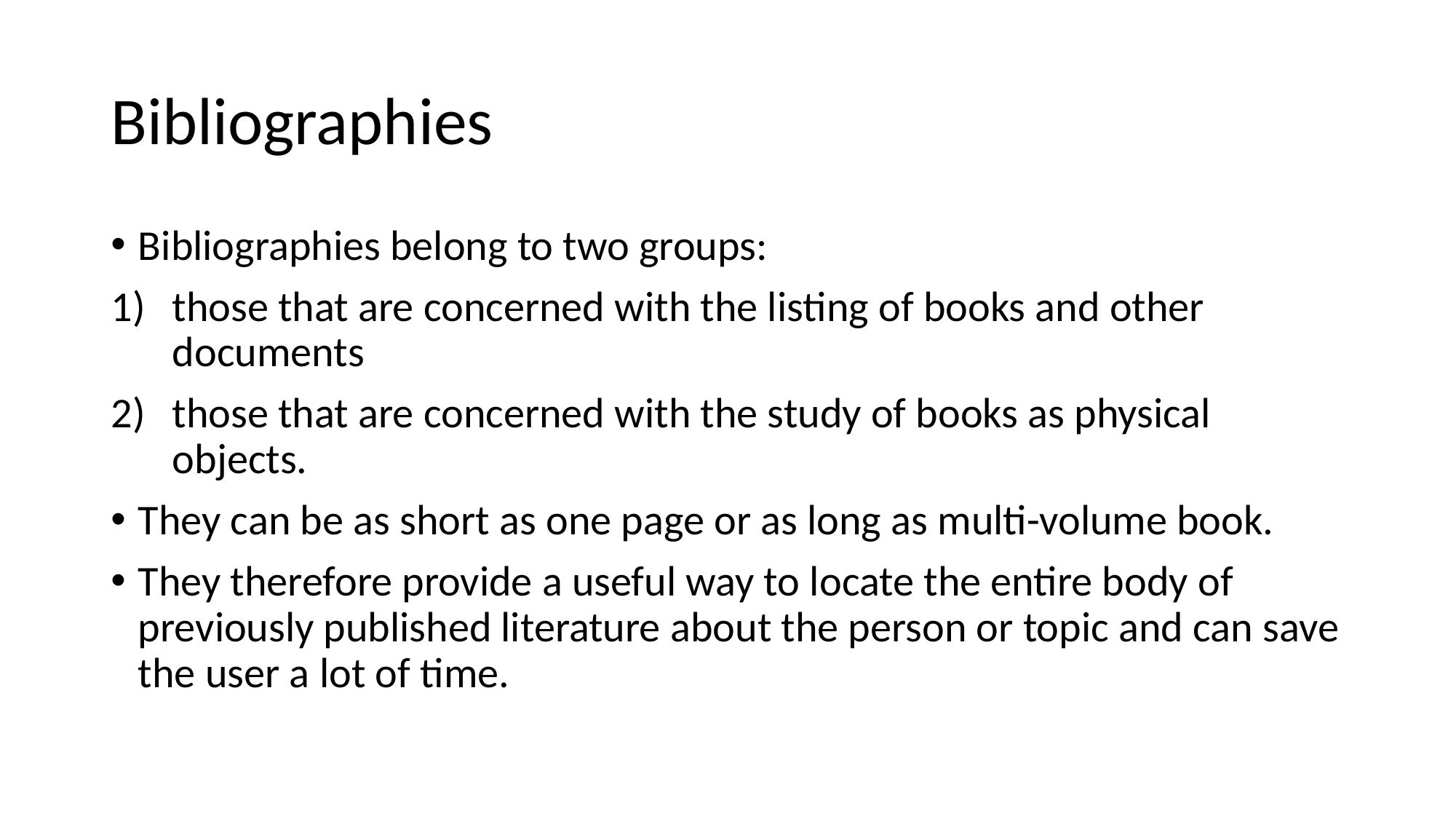

# Bibliographies
Bibliographies belong to two groups:
those that are concerned with the listing of books and other documents
those that are concerned with the study of books as physical objects.
They can be as short as one page or as long as multi-volume book.
They therefore provide a useful way to locate the entire body of previously published literature about the person or topic and can save the user a lot of time.